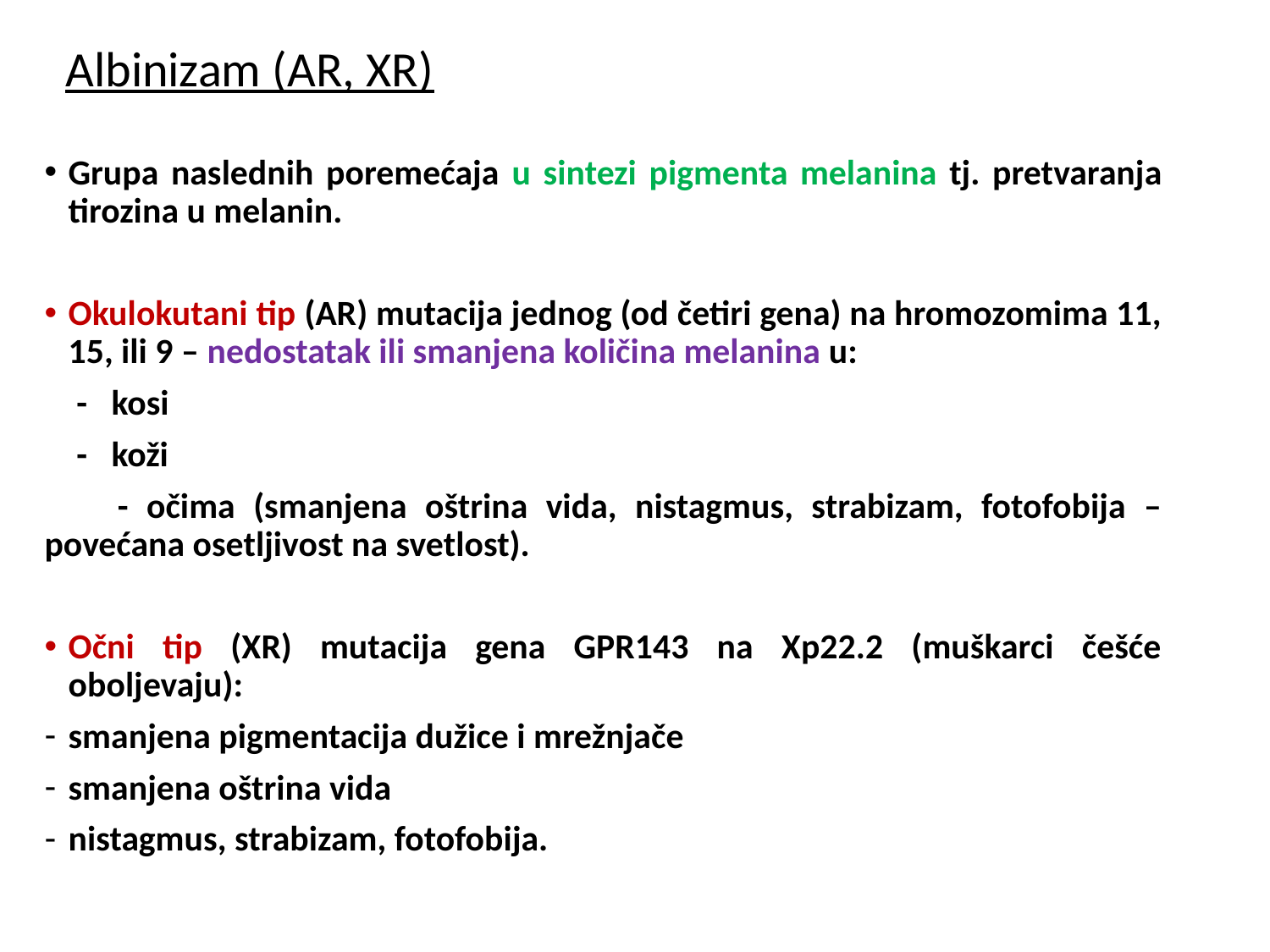

# Albinizam (AR, XR)
Grupa naslednih poremećaja u sintezi pigmenta melanina tj. pretvaranja tirozina u melanin.

Okulokutani tip (AR) mutacija jednog (od četiri gena) na hromozomima 11, 15, ili 9 – nedostatak ili smanjena količina melanina u:
    -   kosi
    -   koži
    - očima (smanjena oštrina vida, nistagmus, strabizam, fotofobija – povećana osetljivost na svetlost).

Očni tip (XR) mutacija gena GPR143 na Xp22.2 (muškarci češće oboljevaju):
smanjena pigmentacija dužice i mrežnjače
smanjena oštrina vida
nistagmus, strabizam, fotofobija.